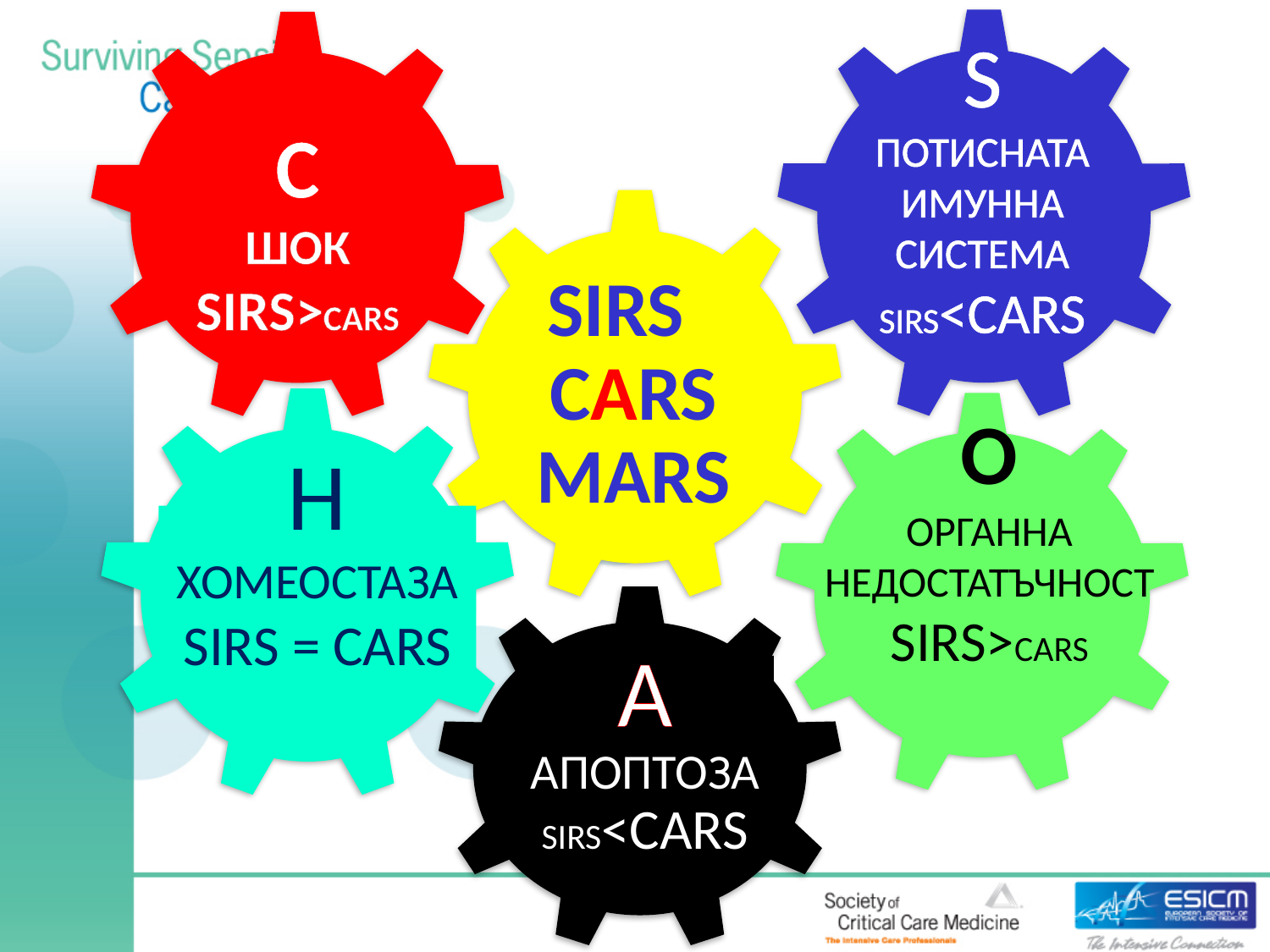

S
ПОТИСНАТА
ИМУННА
СИСТЕМА
SIRS<CARS

С
ШОК
SIRS>CARS

SIRS
CARS
MARS

Н
ХОМЕОСТАЗА
SIRS = CARS

О

ОРГАННА
НЕДОСТАТЪЧНОСТ
SIRS>CARS

А
АПОПТОЗА
SIRS<CARS